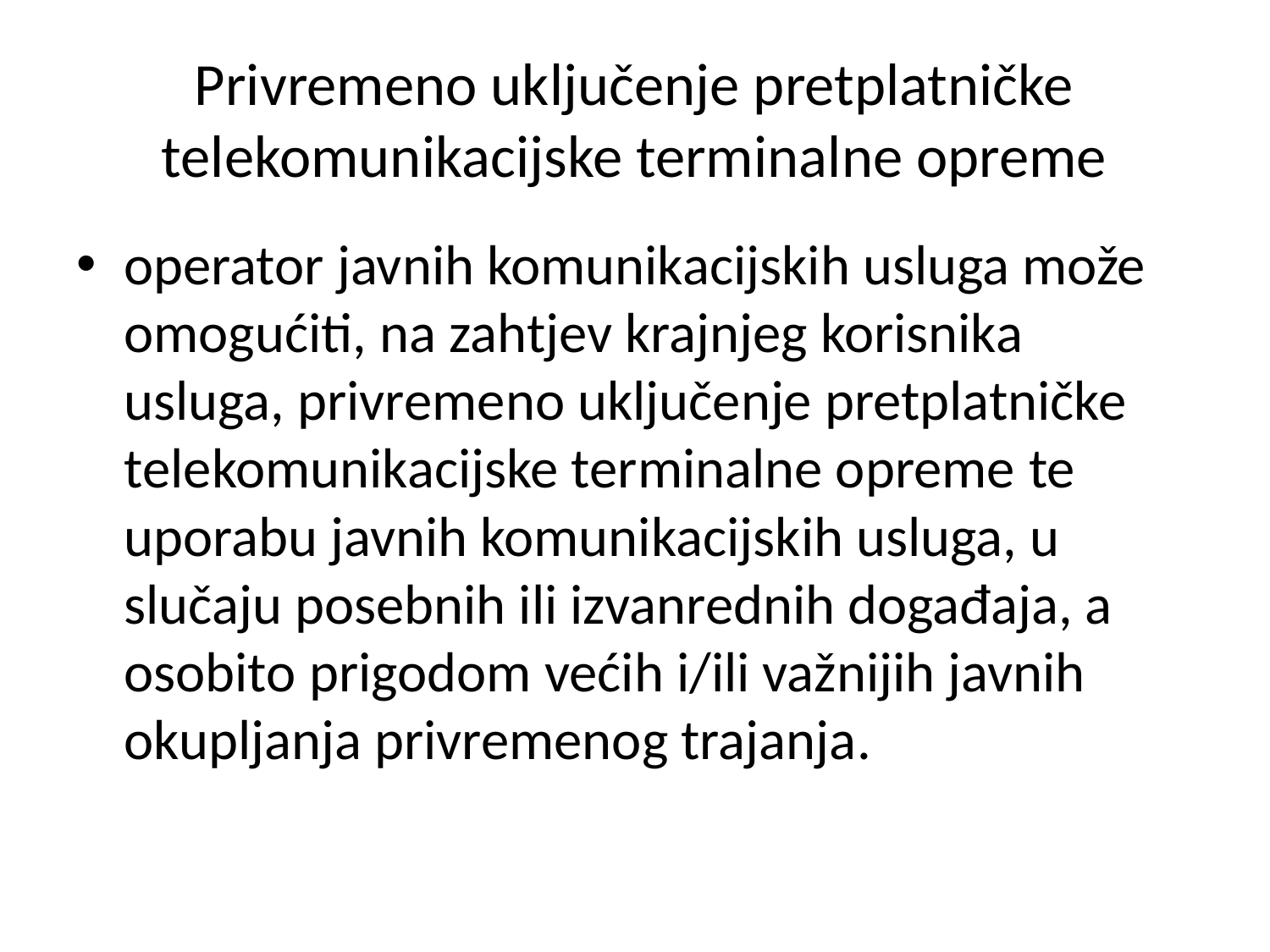

# Privremeno uključenje pretplatničke telekomunikacijske terminalne opreme
operator javnih komunikacijskih usluga može omogućiti, na zahtjev krajnjeg korisnika usluga, privremeno uključenje pretplatničke telekomunikacijske terminalne opreme te uporabu javnih komunikacijskih usluga, u slučaju posebnih ili izvanrednih događaja, a osobito prigodom većih i/ili važnijih javnih okupljanja privremenog trajanja.